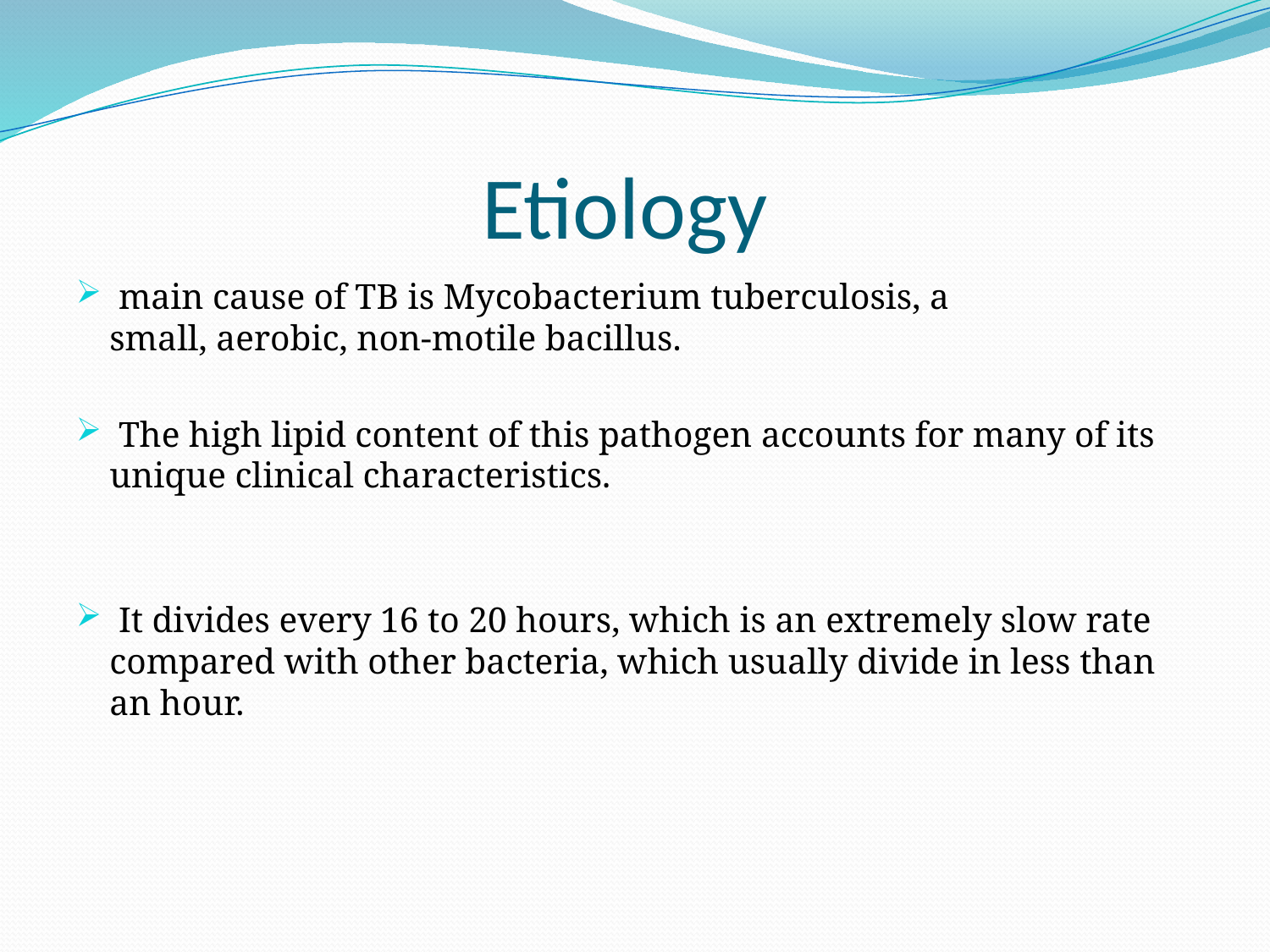

# Etiology
 main cause of TB is Mycobacterium tuberculosis, a small, aerobic, non-motile bacillus.

 The high lipid content of this pathogen accounts for many of its unique clinical characteristics.

 It divides every 16 to 20 hours, which is an extremely slow rate compared with other bacteria, which usually divide in less than an hour.